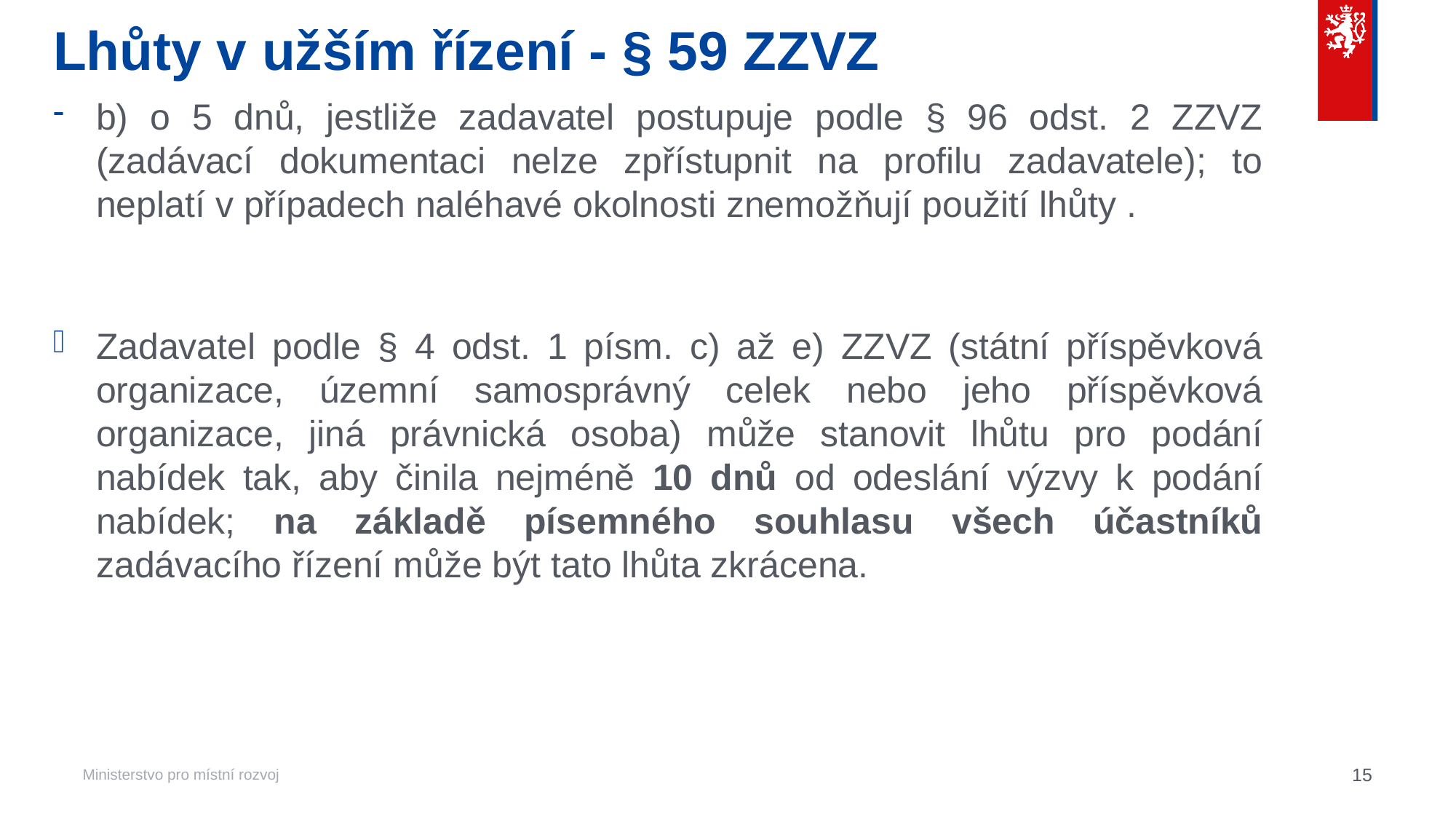

# Lhůty v užším řízení - § 59 ZZVZ
b) o 5 dnů, jestliže zadavatel postupuje podle § 96 odst. 2 ZZVZ (zadávací dokumentaci nelze zpřístupnit na profilu zadavatele); to neplatí v případech naléhavé okolnosti znemožňují použití lhůty .

Zadavatel podle § 4 odst. 1 písm. c) až e) ZZVZ (státní příspěvková organizace, územní samosprávný celek nebo jeho příspěvková organizace, jiná právnická osoba) může stanovit lhůtu pro podání nabídek tak, aby činila nejméně 10 dnů od odeslání výzvy k podání nabídek; na základě písemného souhlasu všech účastníků zadávacího řízení může být tato lhůta zkrácena.
15